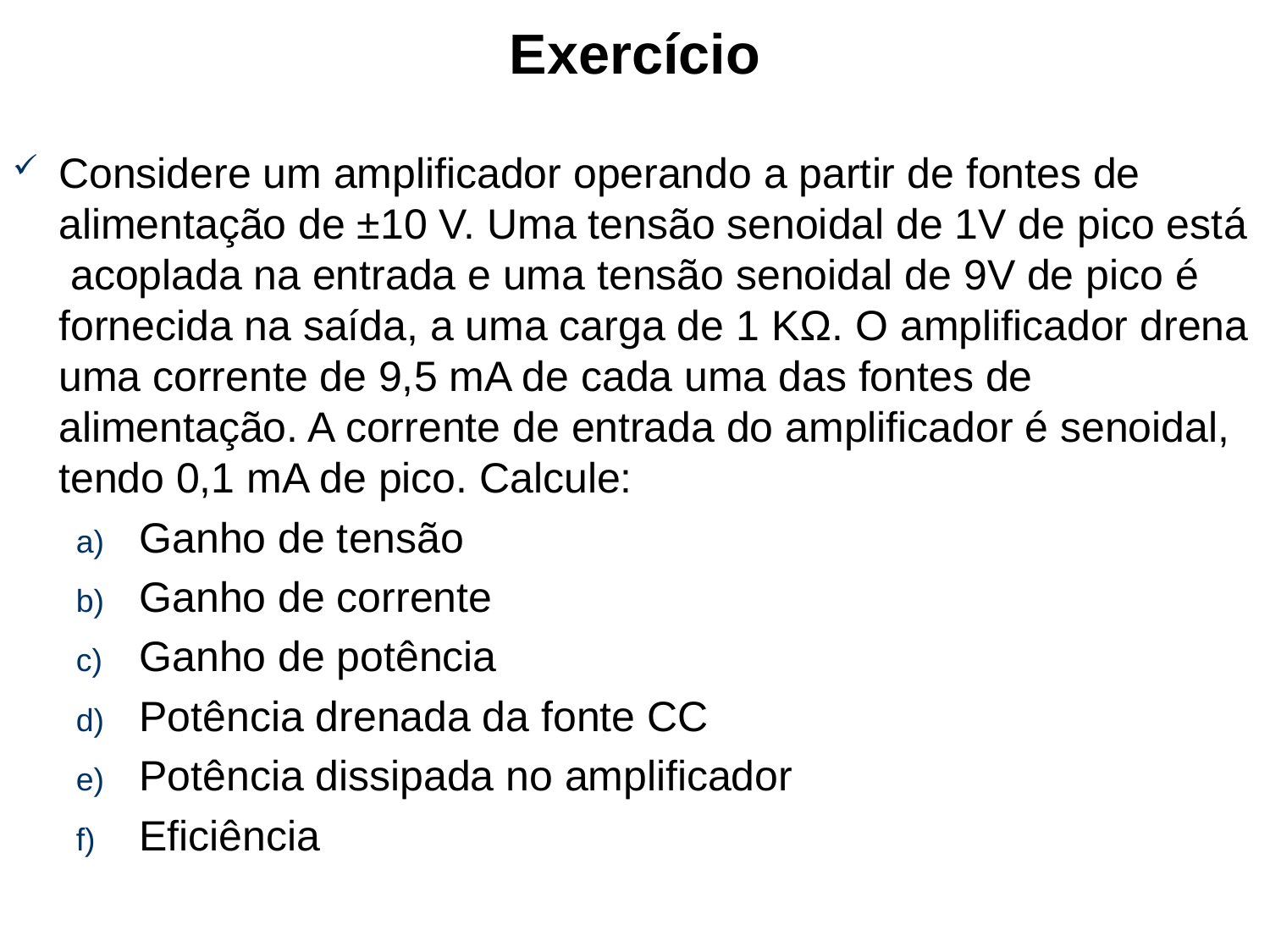

# Exercício
Considere um amplificador operando a partir de fontes de alimentação de ±10 V. Uma tensão senoidal de 1V de pico está  acoplada na entrada e uma tensão senoidal de 9V de pico é fornecida na saída, a uma carga de 1 KΩ. O amplificador drena uma corrente de 9,5 mA de cada uma das fontes de alimentação. A corrente de entrada do amplificador é senoidal, tendo 0,1 mA de pico. Calcule:
Ganho de tensão
Ganho de corrente
Ganho de potência
Potência drenada da fonte CC
Potência dissipada no amplificador
Eficiência